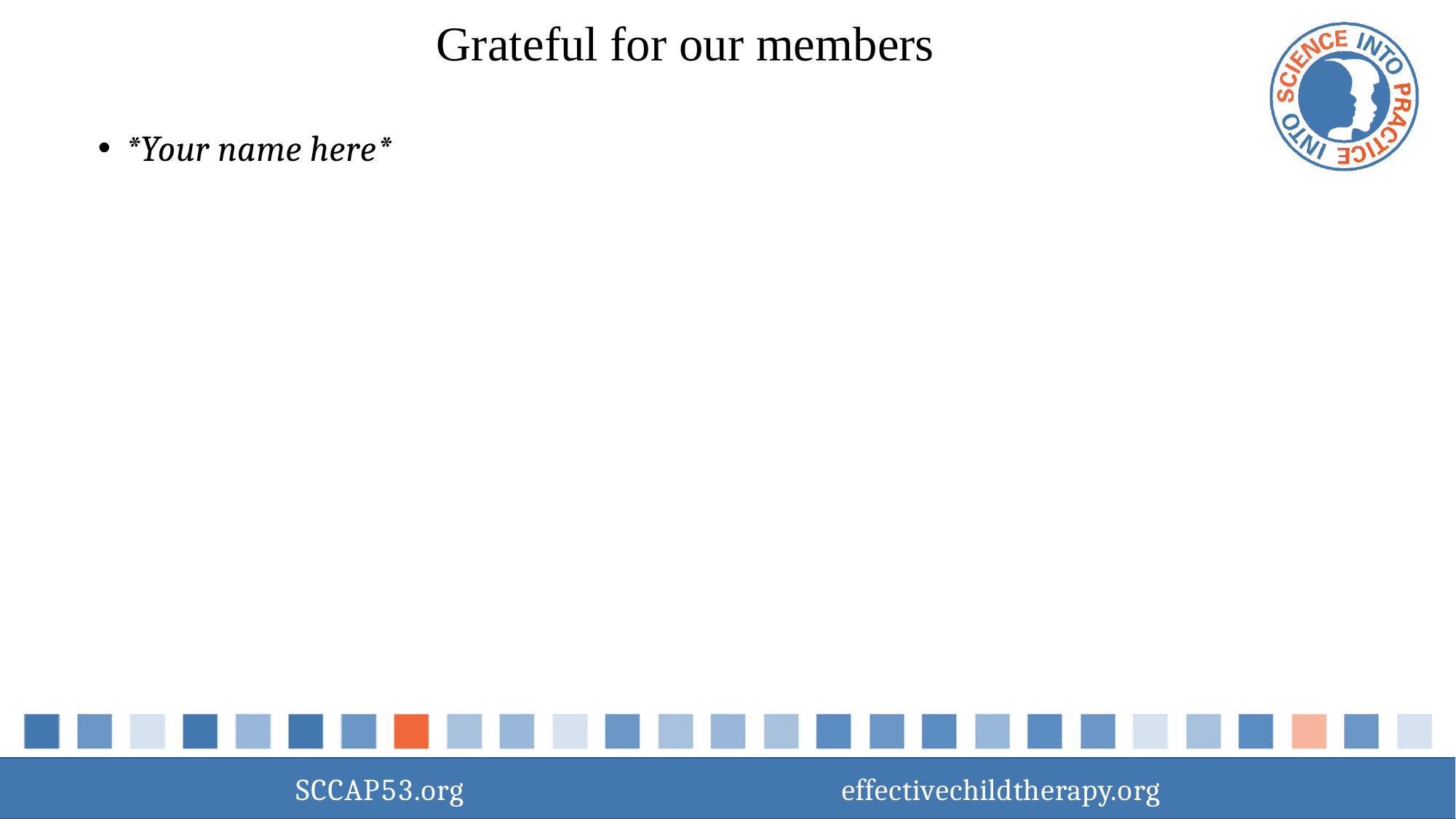

# Grateful for our members
*Your name here*